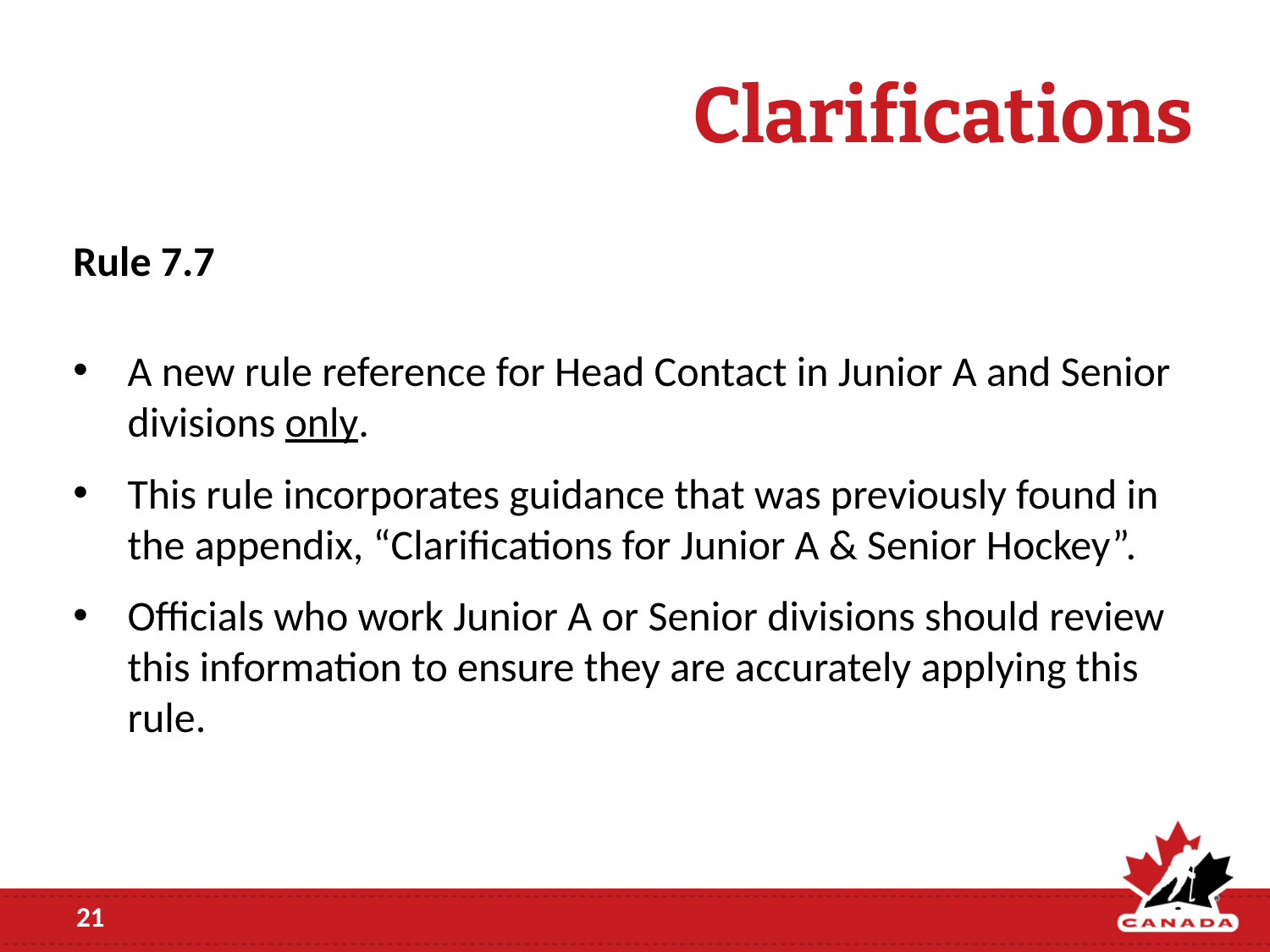

# Clarifications
Rule 7.7

A new rule reference for Head Contact in Junior A and Senior divisions only.

This rule incorporates guidance that was previously found in the appendix, “Clarifications for Junior A & Senior Hockey”.

Officials who work Junior A or Senior divisions should review this information to ensure they are accurately applying this rule.
21